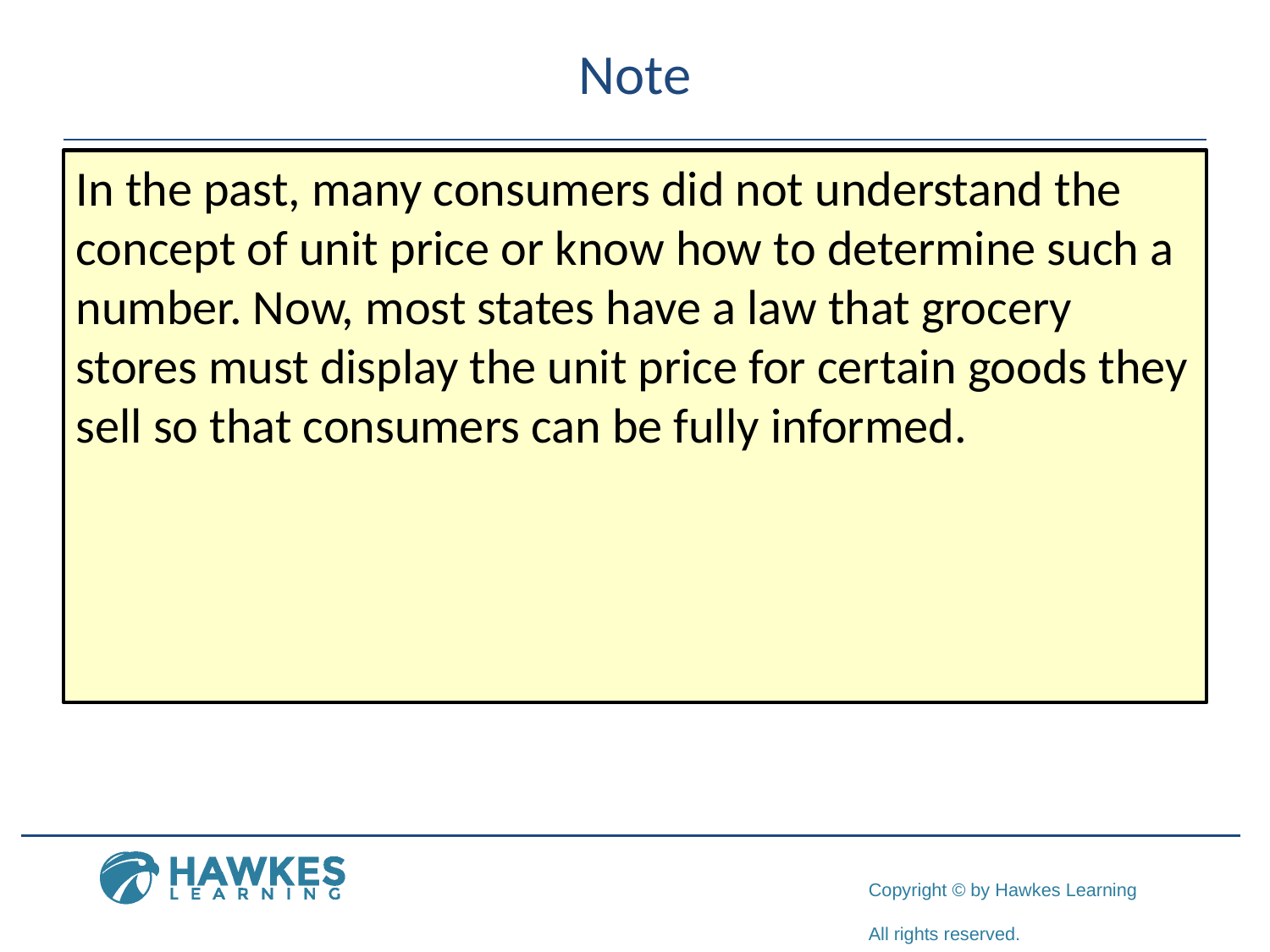

# Note
In the past, many consumers did not understand the concept of unit price or know how to determine such a number. Now, most states have a law that grocery stores must display the unit price for certain goods they sell so that consumers can be fully informed.